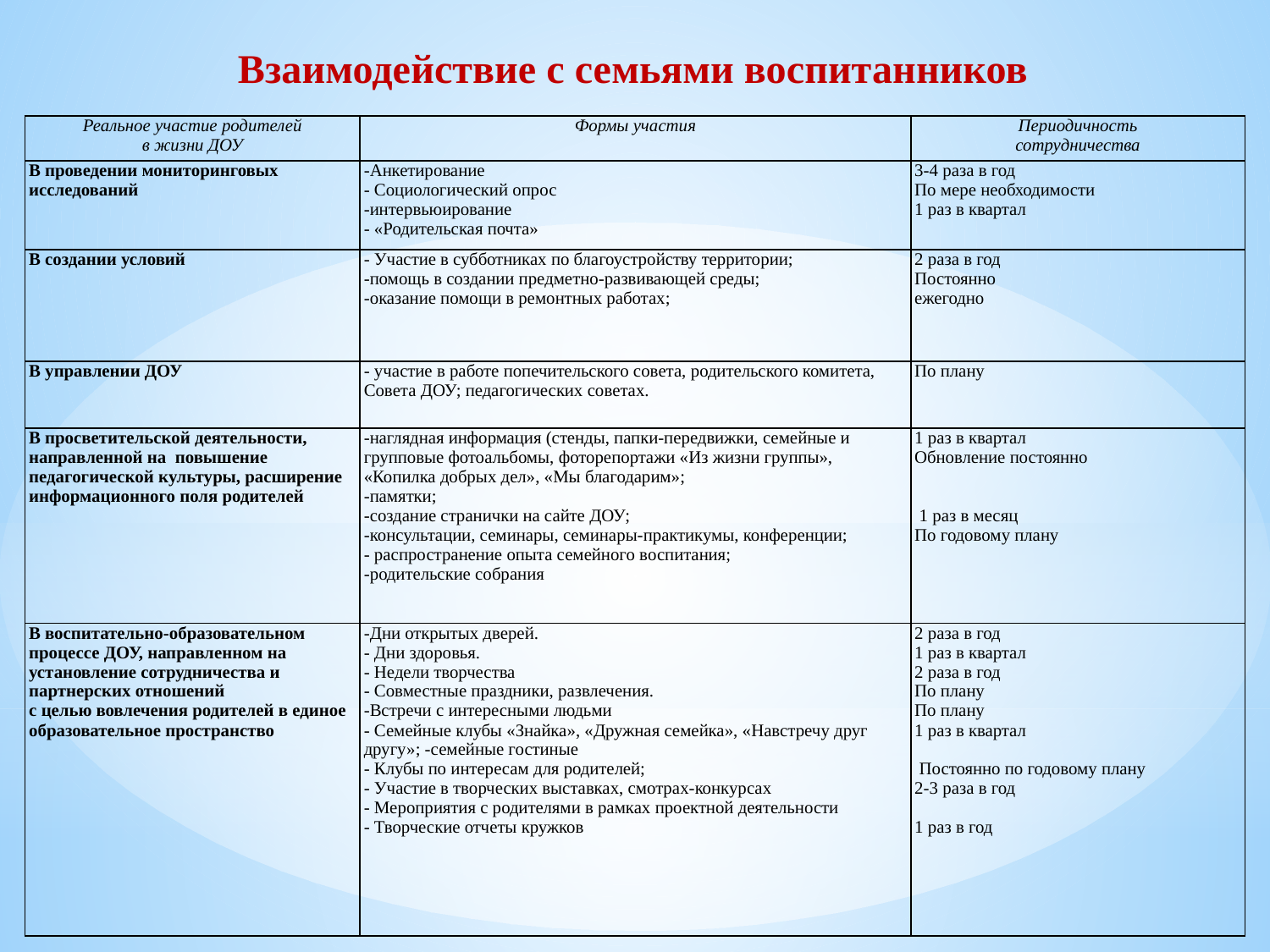

Взаимодействие с семьями воспитанников

| Реальное участие родителей в жизни ДОУ | Формы участия | Периодичность сотрудничества |
| --- | --- | --- |
| В проведении мониторинговых исследований | -Анкетирование - Социологический опрос -интервьюирование - «Родительская почта» | 3-4 раза в год По мере необходимости 1 раз в квартал |
| В создании условий | - Участие в субботниках по благоустройству территории; -помощь в создании предметно-развивающей среды; -оказание помощи в ремонтных работах; | 2 раза в год  Постоянно  ежегодно |
| В управлении ДОУ | - участие в работе попечительского совета, родительского комитета, Совета ДОУ; педагогических советах. | По плану |
| В просветительской деятельности, направленной на повышение педагогической культуры, расширение информационного поля родителей | -наглядная информация (стенды, папки-передвижки, семейные и групповые фотоальбомы, фоторепортажи «Из жизни группы», «Копилка добрых дел», «Мы благодарим»; -памятки; -создание странички на сайте ДОУ; -консультации, семинары, семинары-практикумы, конференции; - распространение опыта семейного воспитания; -родительские собрания | 1 раз в квартал  Обновление постоянно      1 раз в месяц По годовому плану |
| В воспитательно-образовательном процессе ДОУ, направленном на установление сотрудничества и партнерских отношений с целью вовлечения родителей в единое образовательное пространство | -Дни открытых дверей. - Дни здоровья. - Недели творчества - Совместные праздники, развлечения. -Встречи с интересными людьми - Семейные клубы «Знайка», «Дружная семейка», «Навстречу друг другу»; -семейные гостиные - Клубы по интересам для родителей; - Участие в творческих выставках, смотрах-конкурсах - Мероприятия с родителями в рамках проектной деятельности - Творческие отчеты кружков | 2 раза в год 1 раз в квартал 2 раза в год По плану По плану 1 раз в квартал    Постоянно по годовому плану 2-3 раза в год   1 раз в год |